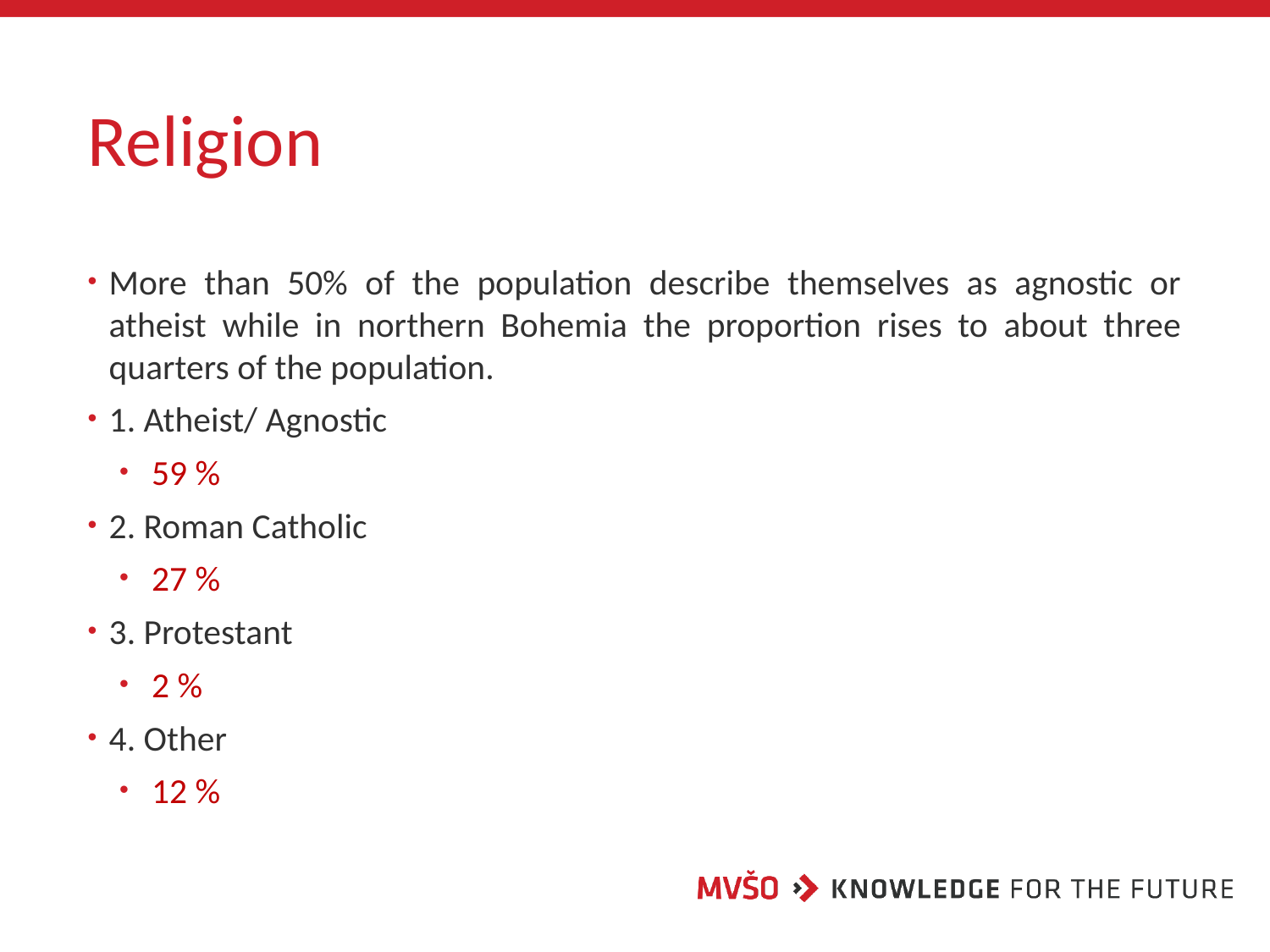

# Religion
More than 50% of the population describe themselves as agnostic or atheist while in northern Bohemia the proportion rises to about three quarters of the population.
1. Atheist/ Agnostic
59 %
2. Roman Catholic
27 %
3. Protestant
2 %
4. Other
12 %